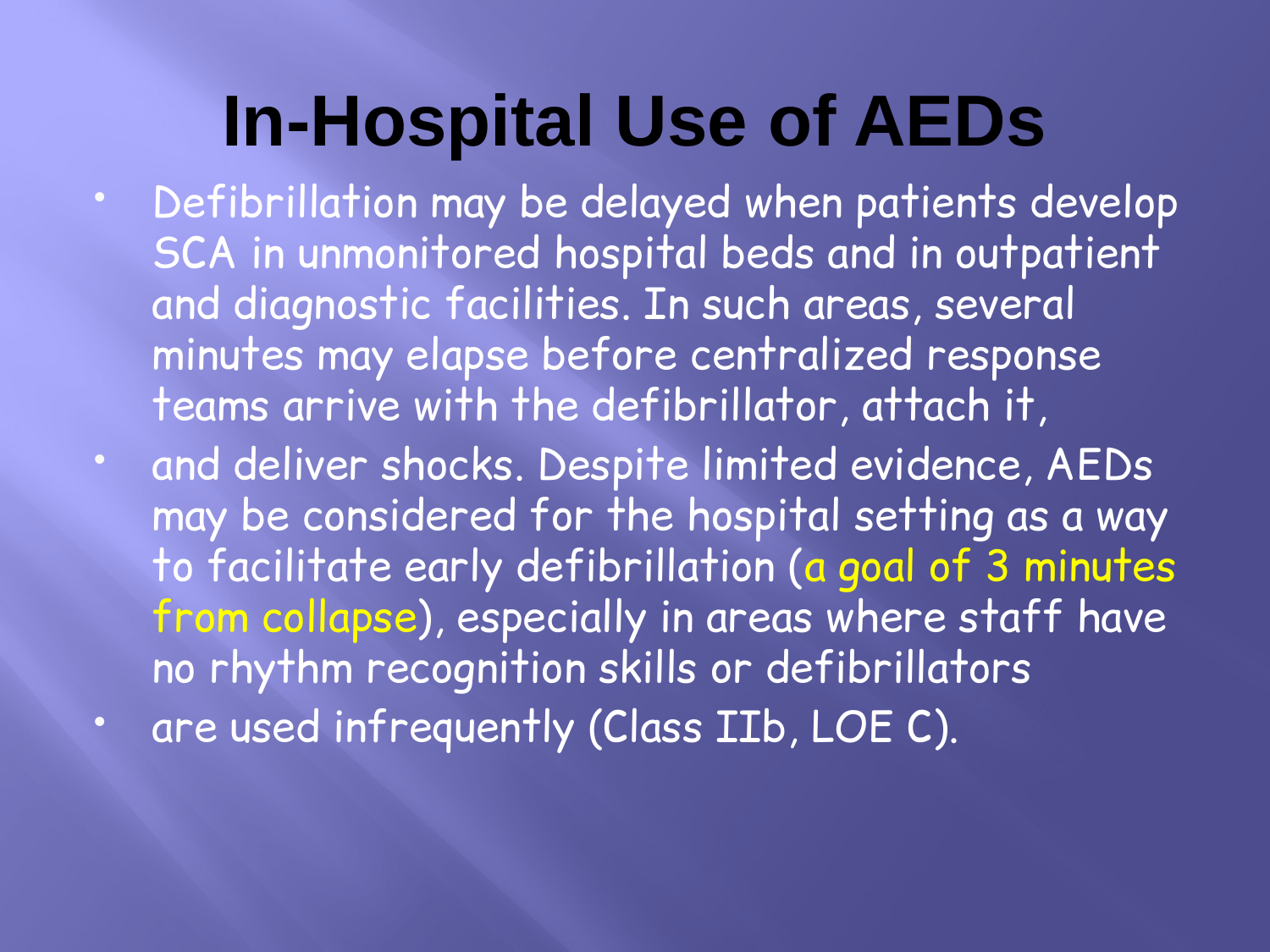

# In-Hospital Use of AEDs
Defibrillation may be delayed when patients develop SCA in unmonitored hospital beds and in outpatient and diagnostic facilities. In such areas, several minutes may elapse before centralized response teams arrive with the defibrillator, attach it,
and deliver shocks. Despite limited evidence, AEDs may be considered for the hospital setting as a way to facilitate early defibrillation (a goal of 3 minutes from collapse), especially in areas where staff have no rhythm recognition skills or defibrillators
are used infrequently (Class IIb, LOE C).